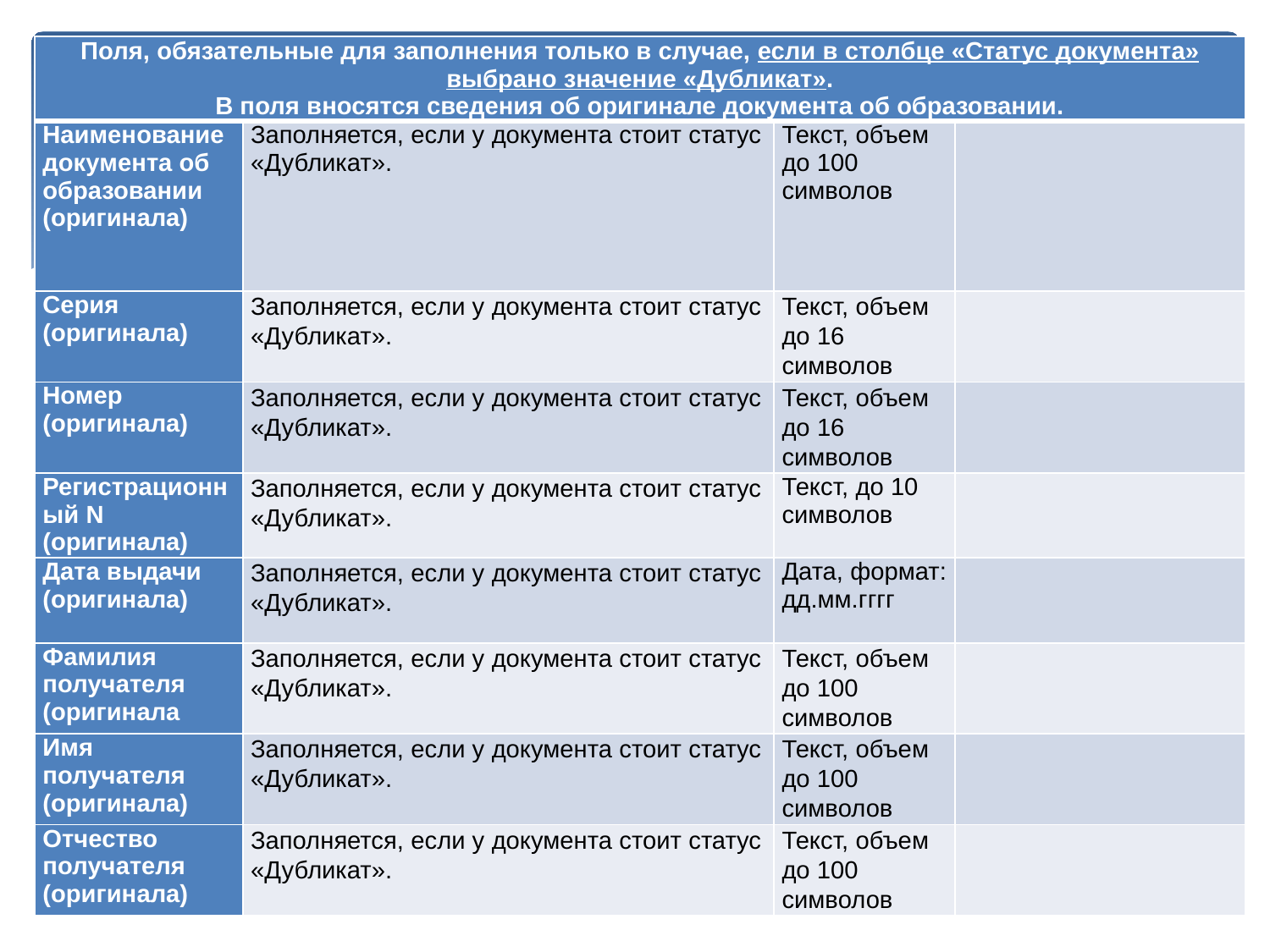

| Поля, обязательные для заполнения только в случае, если в столбце «Статус документа» выбрано значение «Дубликат». В поля вносятся сведения об оригинале документа об образовании. |  |  |  |
| --- | --- | --- | --- |
| Наименование документа об образовании (оригинала) | Заполняется, если у документа стоит статус «Дубликат». | Текст, объем до 100 символов |  |
| Серия (оригинала) | Заполняется, если у документа стоит статус «Дубликат». | Текст, объем до 16 символов |  |
| Номер (оригинала) | Заполняется, если у документа стоит статус «Дубликат». | Текст, объем до 16 символов |  |
| Регистрационный N (оригинала) | Заполняется, если у документа стоит статус «Дубликат». | Текст, до 10 символов |  |
| Дата выдачи (оригинала) | Заполняется, если у документа стоит статус «Дубликат». | Дата, формат: дд.мм.гггг |  |
| Фамилия получателя (оригинала | Заполняется, если у документа стоит статус «Дубликат». | Текст, объем до 100 символов |  |
| Имя получателя (оригинала) | Заполняется, если у документа стоит статус «Дубликат». | Текст, объем до 100 символов |  |
| Отчество получателя (оригинала) | Заполняется, если у документа стоит статус «Дубликат». | Текст, объем до 100 символов |  |